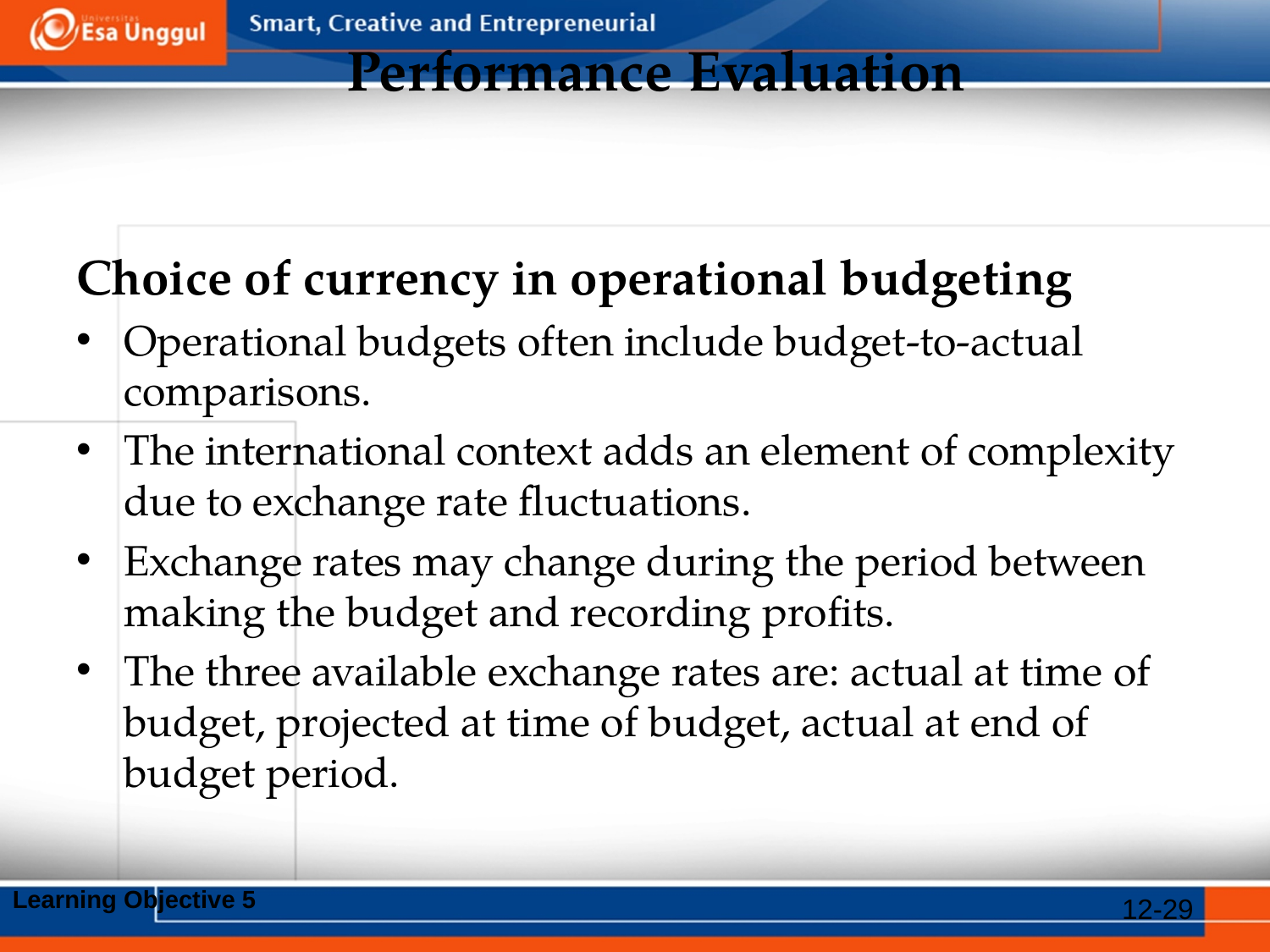

# Performance Evaluation
Choice of currency in operational budgeting
Operational budgets often include budget-to-actual comparisons.
The international context adds an element of complexity due to exchange rate fluctuations.
Exchange rates may change during the period between making the budget and recording profits.
The three available exchange rates are: actual at time of budget, projected at time of budget, actual at end of budget period.
Learning Objective 5
12-29